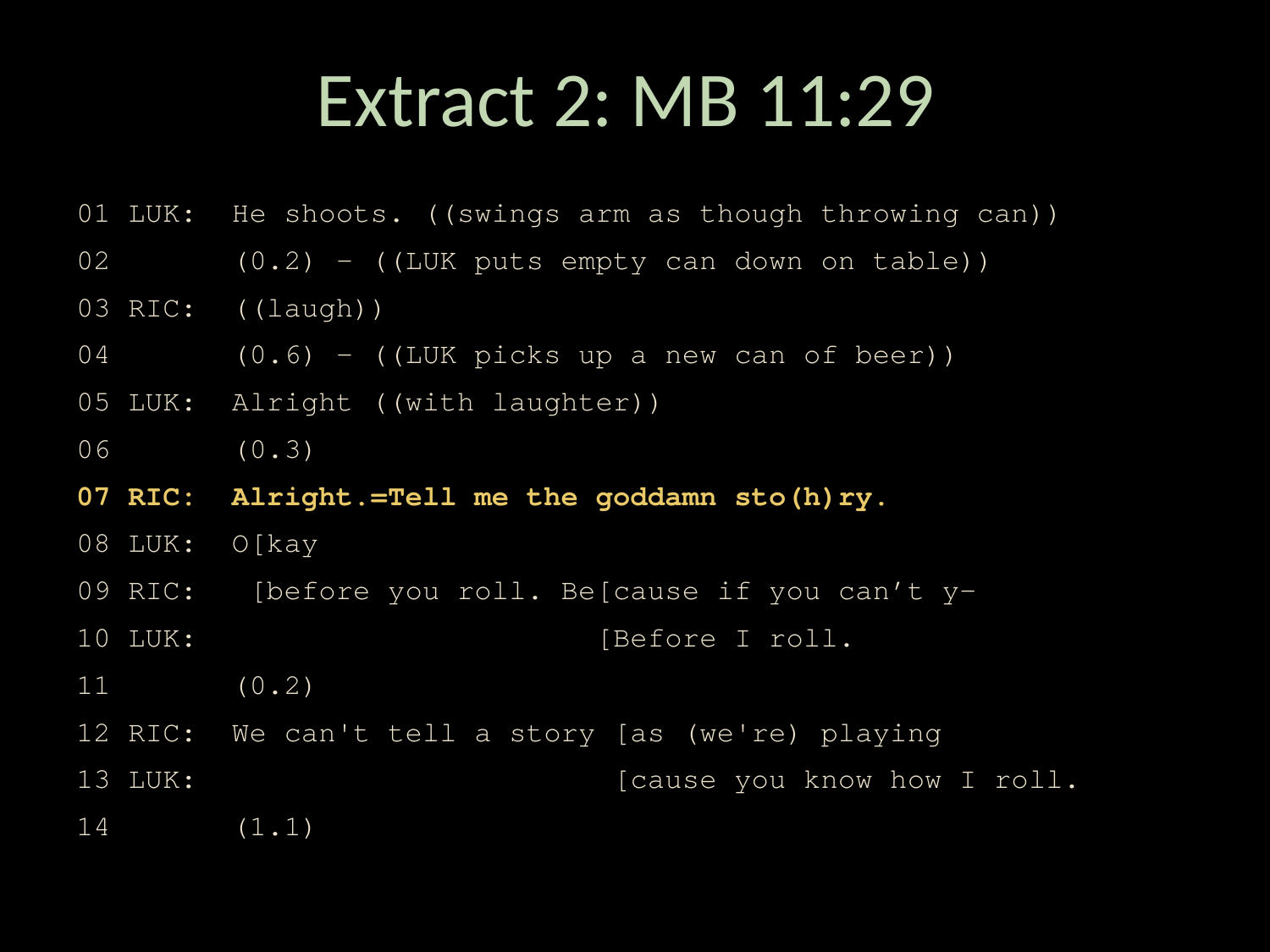

# Extract 2: MB 11:29
01 LUK:  He shoots. ((swings arm as though throwing can))
02       (0.2) - ((LUK puts empty can down on table))
03 RIC:  ((laugh))
04       (0.6) – ((LUK picks up a new can of beer))
05 LUK:  Alright ((with laughter))
06       (0.3)
07 RIC:  Alright.=Tell me the goddamn sto(h)ry.
08 LUK:  O[kay
09 RIC:   [before you roll. Be[cause if you can’t y-
10 LUK:                       [Before I roll.
11       (0.2)
12 RIC:  We can't tell a story [as (we're) playing
13 LUK:                        [cause you know how I roll.
14       (1.1)